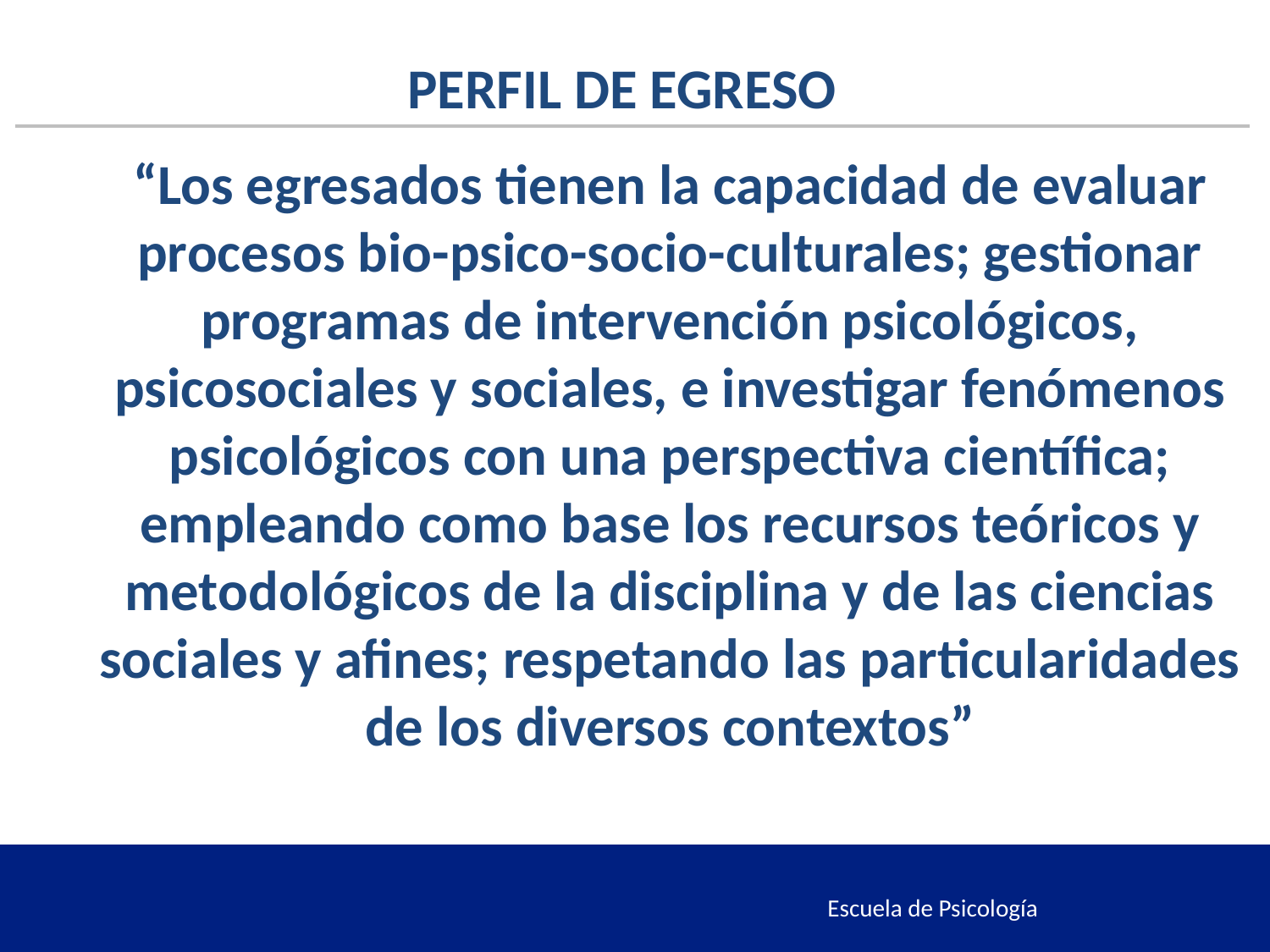

PERFIL DE EGRESO

“Los egresados tienen la capacidad de evaluar procesos bio-psico-socio-culturales; gestionar programas de intervención psicológicos, psicosociales y sociales, e investigar fenómenos psicológicos con una perspectiva científica; empleando como base los recursos teóricos y metodológicos de la disciplina y de las ciencias sociales y afines; respetando las particularidades de los diversos contextos”

Escuela de Psicología